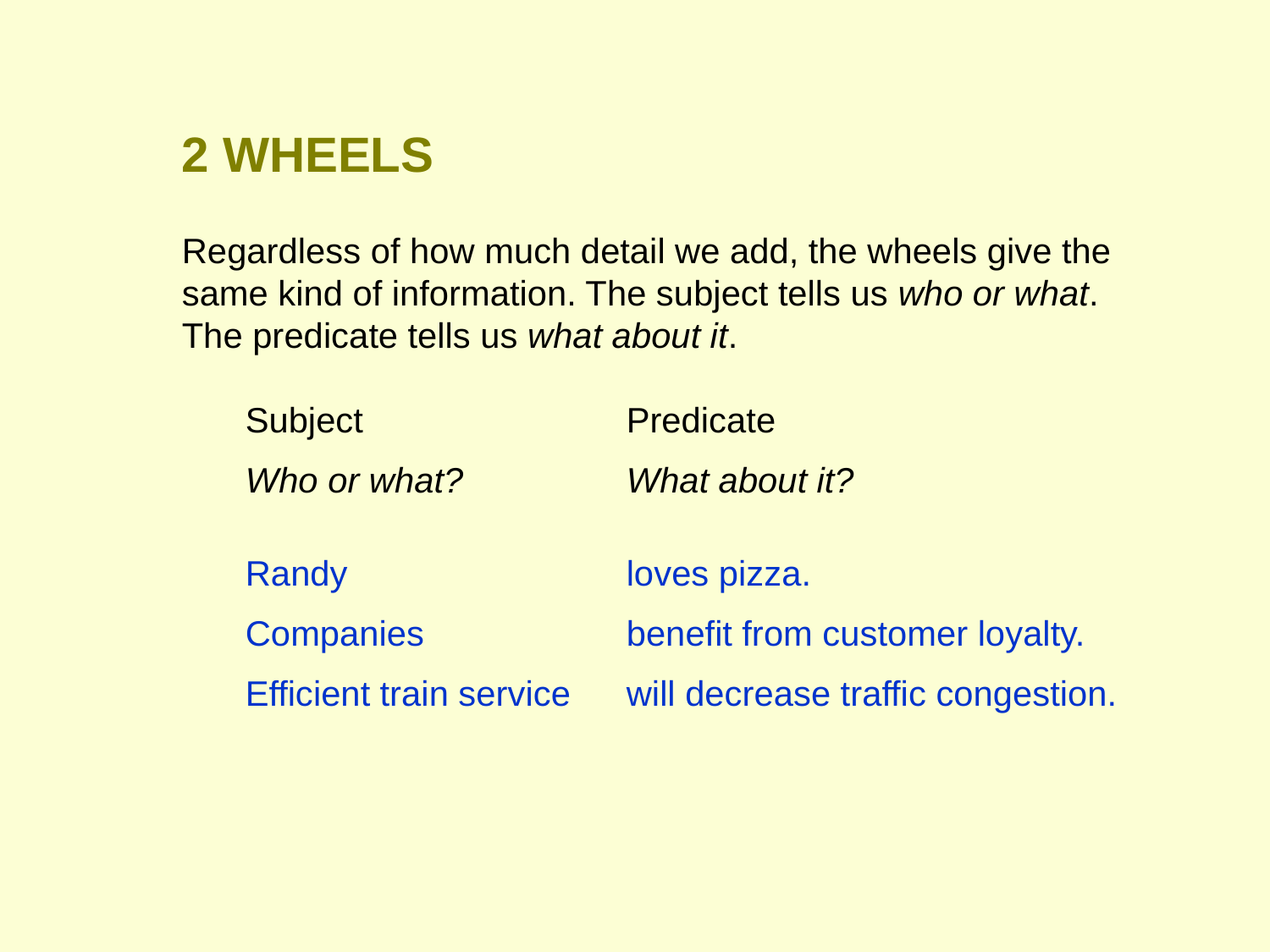

2 WHEELS
Regardless of how much detail we add, the wheels give the same kind of information. The subject tells us who or what. The predicate tells us what about it.
Subject			Predicate
Who or what?		What about it?

Randy			loves pizza.
Companies		benefit from customer loyalty.
Efficient train service	will decrease traffic congestion.